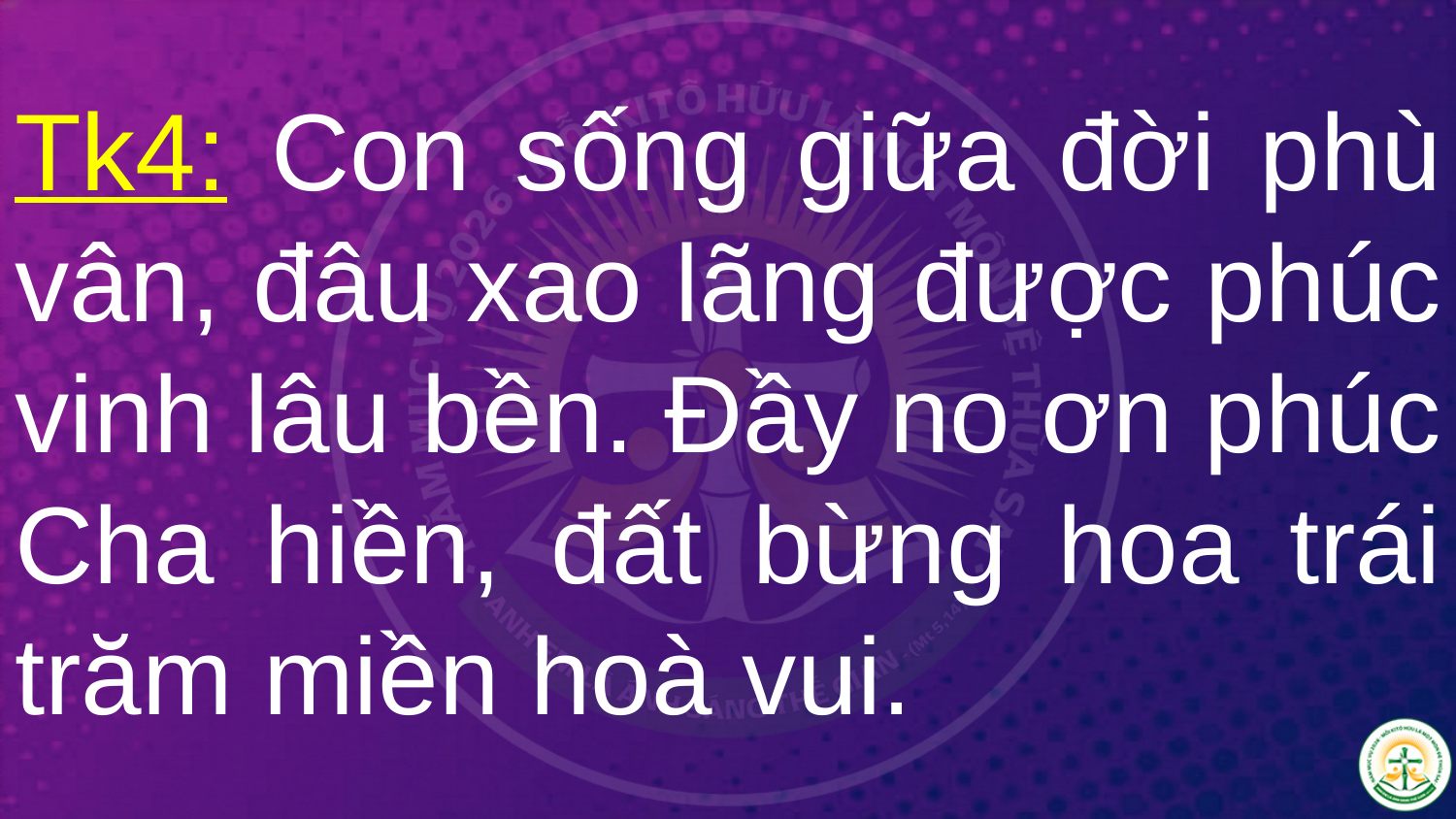

# Tk4: Con sống giữa đời phù vân, đâu xao lãng được phúc vinh lâu bền. Đầy no ơn phúc Cha hiền, đất bừng hoa trái trăm miền hoà vui.